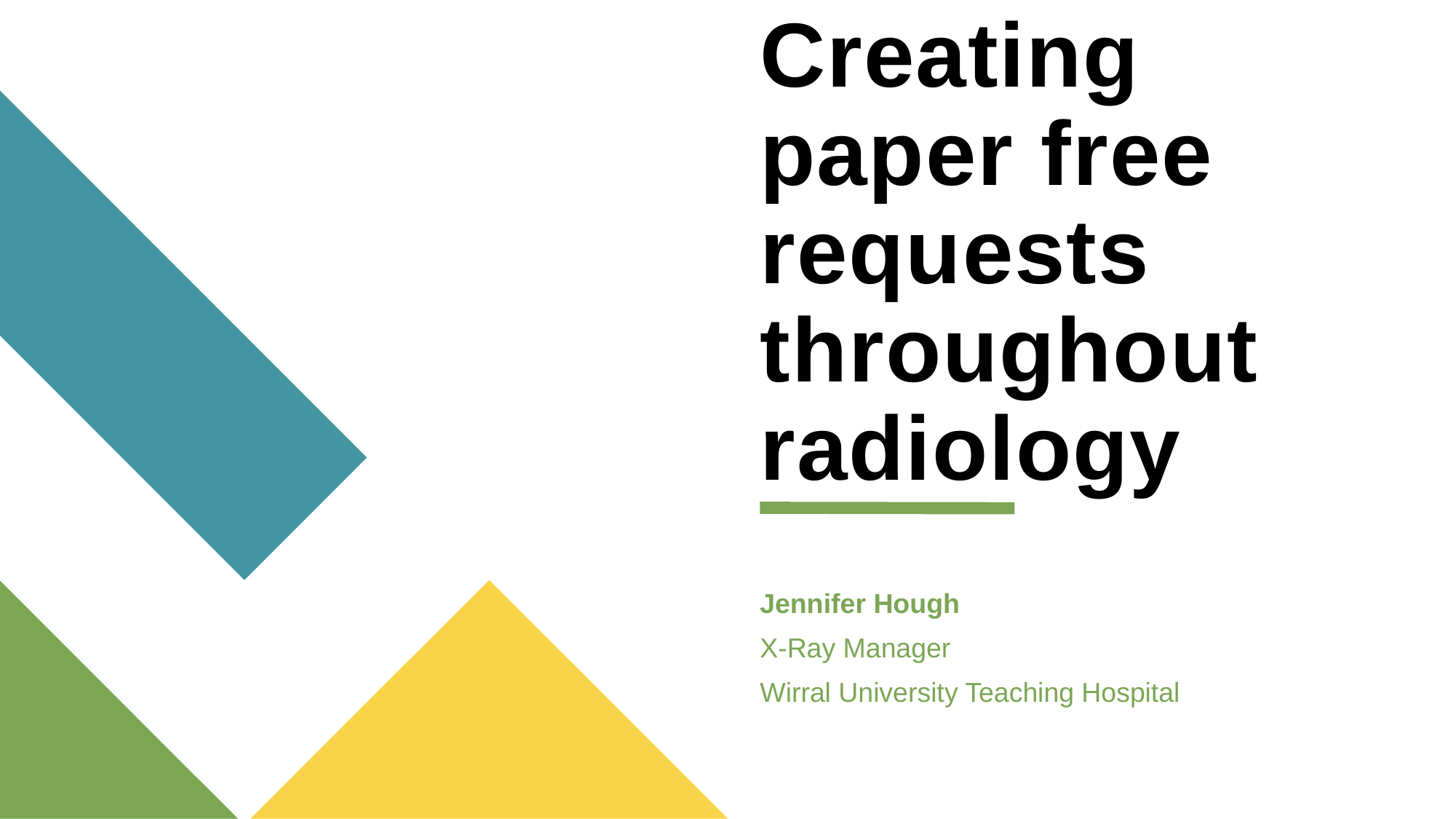

# Creating paper free requests throughout radiology
Jennifer Hough
X-Ray Manager
Wirral University Teaching Hospital